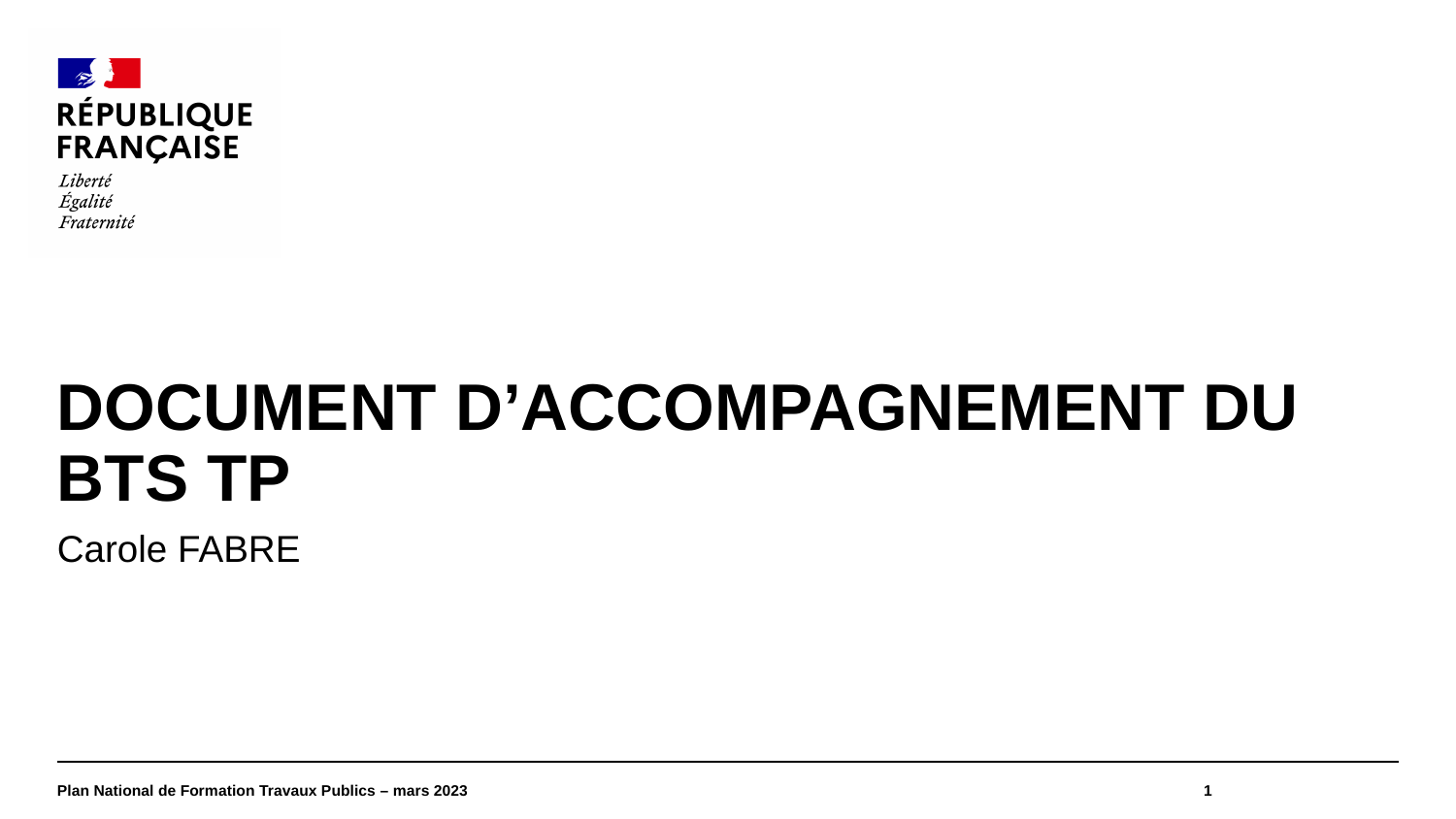

#
Document d’accompagnement du BTS TP
Carole FABRE
Plan National de Formation Travaux Publics – mars 2023
1